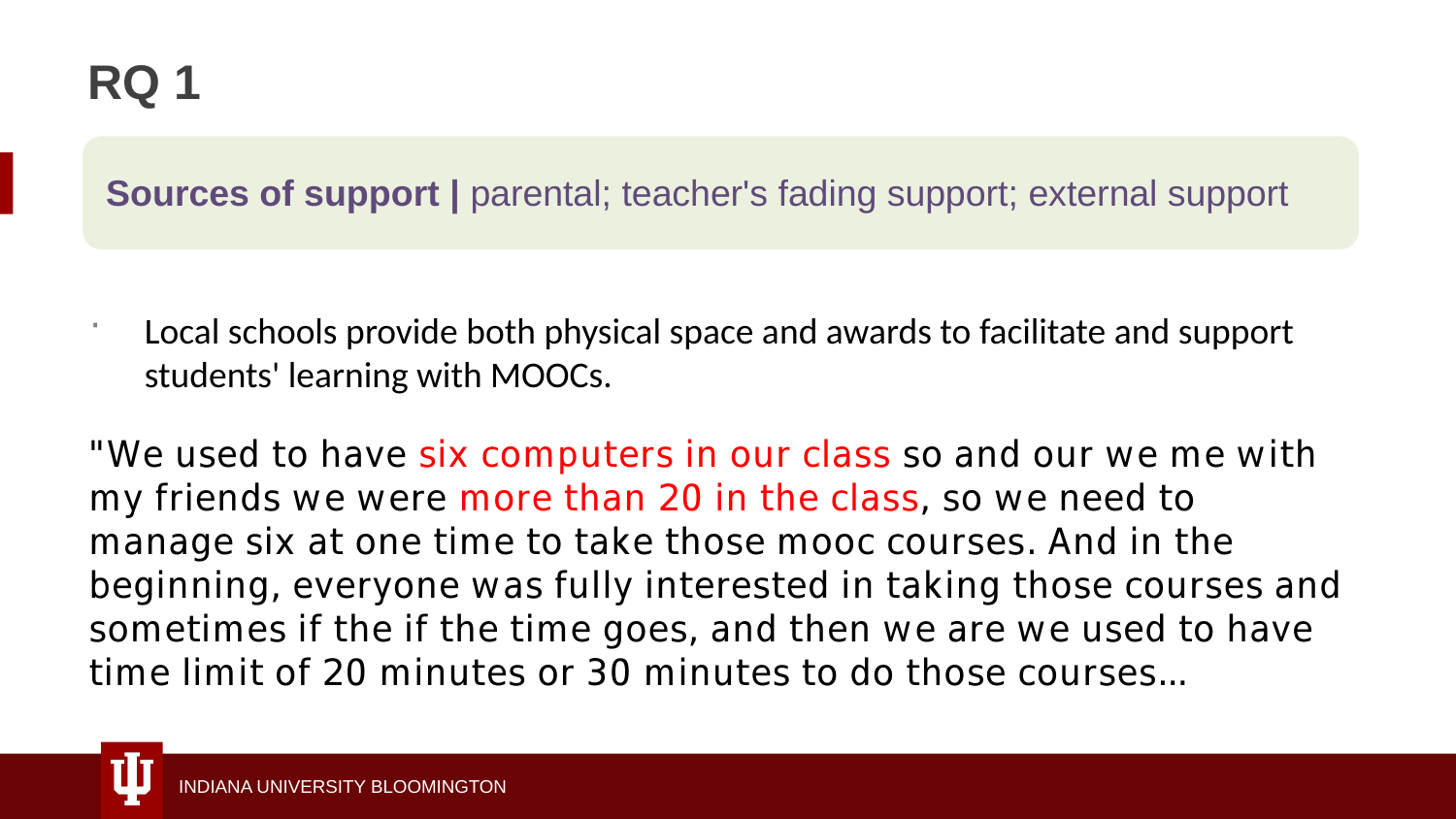

# RQ 1

Sources of support | parental; teacher's fading support; external support
Local schools provide both physical space and awards to facilitate and support students' learning with MOOCs.
"We used to have six computers in our class so and our we me with my friends we were more than 20 in the class, so we need to manage six at one time to take those mooc courses. And in the beginning, everyone was fully interested in taking those courses and sometimes if the if the time goes, and then we are we used to have time limit of 20 minutes or 30 minutes to do those courses…